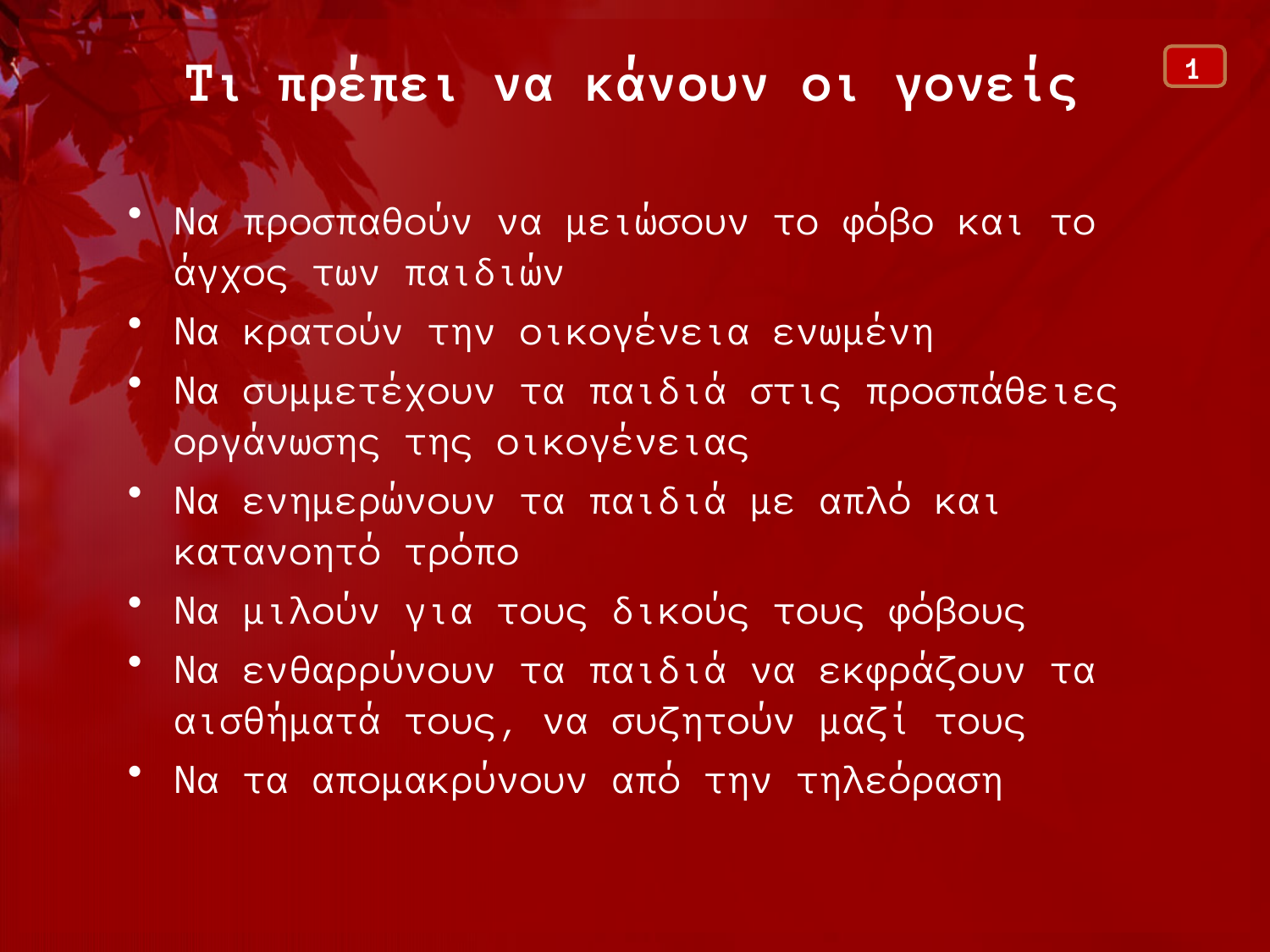

# Τι πρέπει να κάνουν οι γονείς
1
Να προσπαθούν να μειώσουν το φόβο και το άγχος των παιδιών
Να κρατούν την οικογένεια ενωμένη
Να συμμετέχουν τα παιδιά στις προσπάθειες οργάνωσης της οικογένειας
Να ενημερώνουν τα παιδιά με απλό και κατανοητό τρόπο
Να μιλούν για τους δικούς τους φόβους
Να ενθαρρύνουν τα παιδιά να εκφράζουν τα αισθήματά τους, να συζητούν μαζί τους
Να τα απομακρύνουν από την τηλεόραση